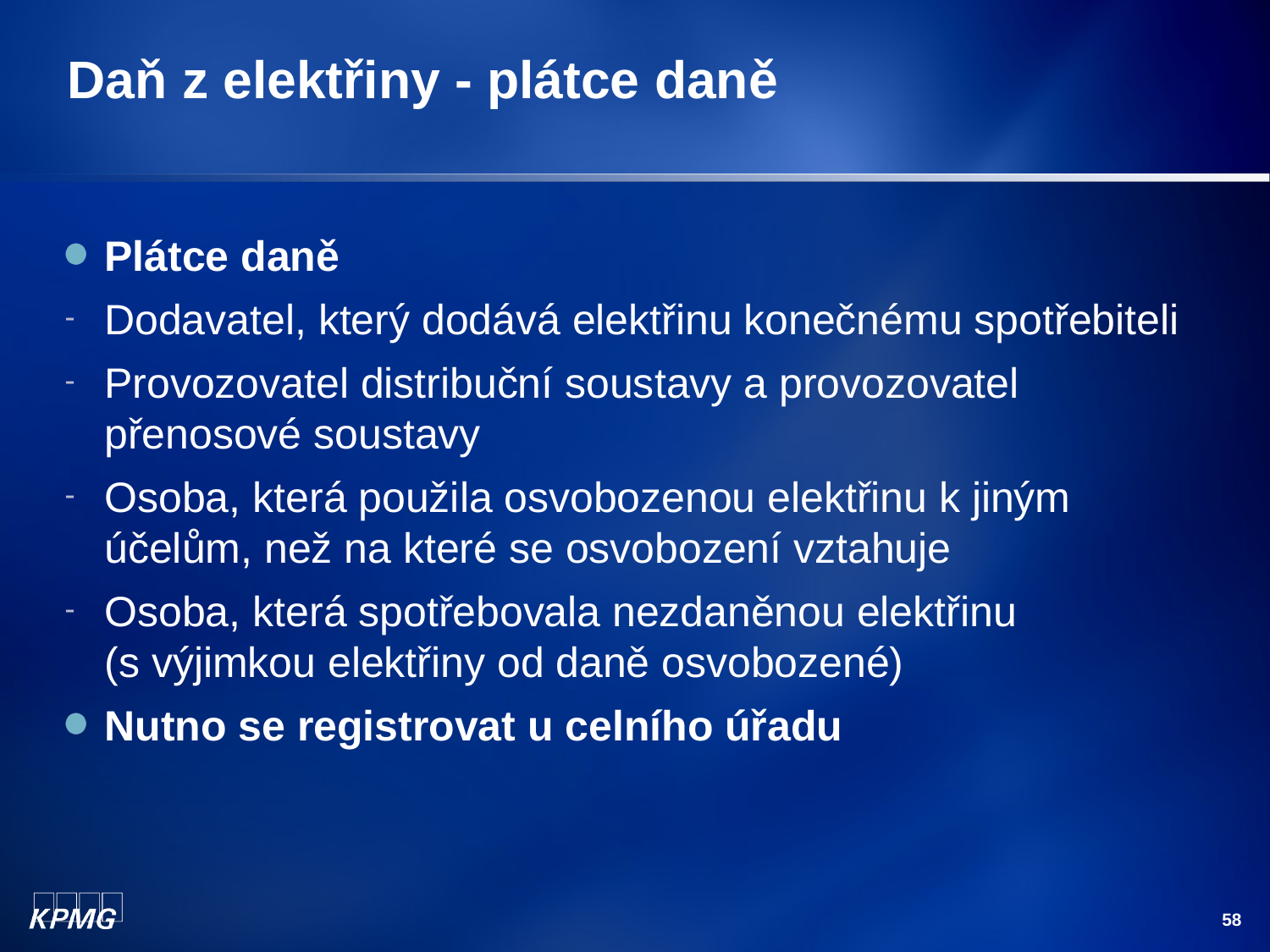

# Daň z elektřiny - plátce daně
Plátce daně
Dodavatel, který dodává elektřinu konečnému spotřebiteli
Provozovatel distribuční soustavy a provozovatel přenosové soustavy
Osoba, která použila osvobozenou elektřinu k jiným účelům, než na které se osvobození vztahuje
Osoba, která spotřebovala nezdaněnou elektřinu
(s výjimkou elektřiny od daně osvobozené)
Nutno se registrovat u celního úřadu

58